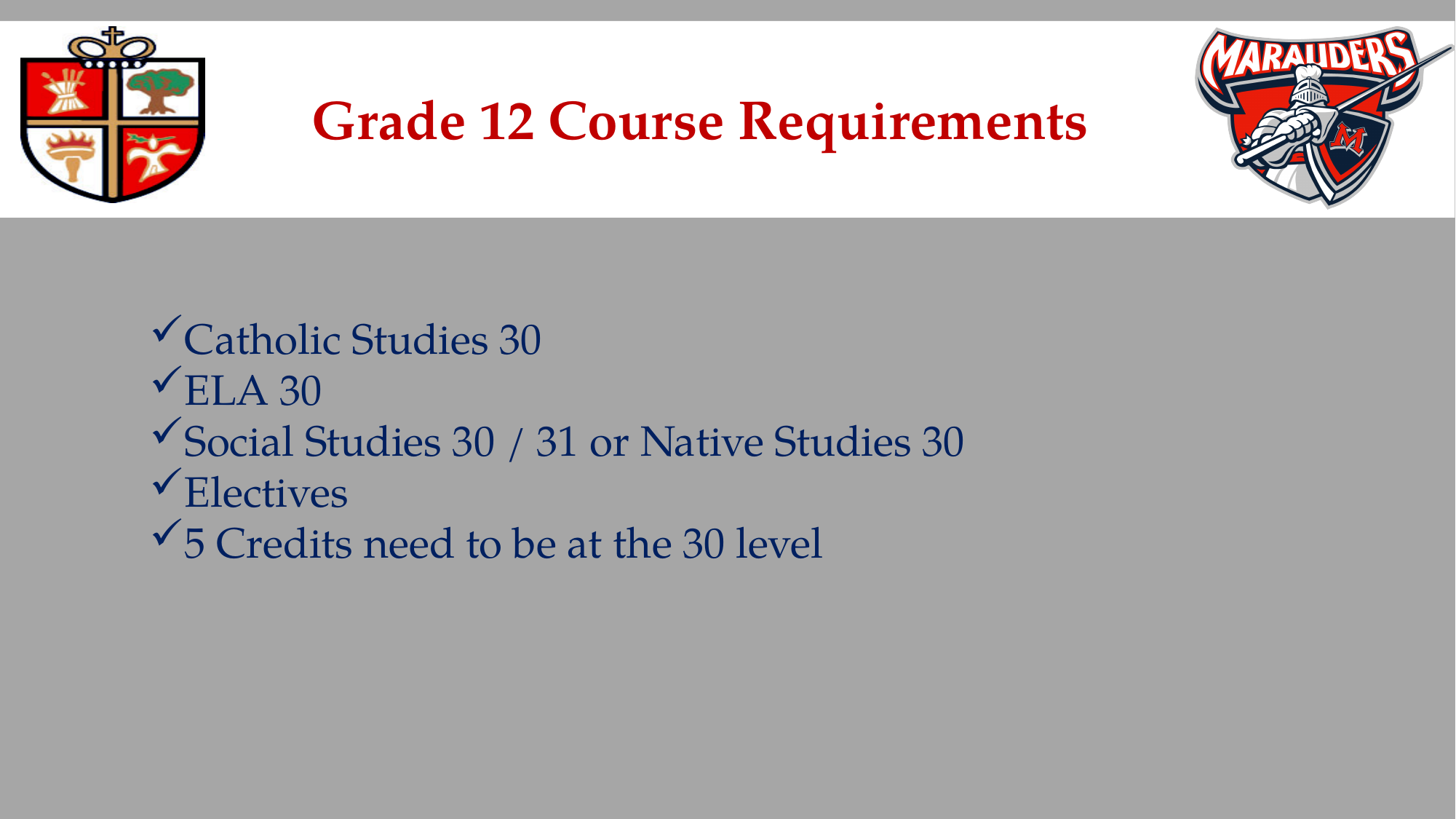

Grade 12 Course Requirements
Catholic Studies 30
ELA 30
Social Studies 30 / 31 or Native Studies 30
Electives
5 Credits need to be at the 30 level